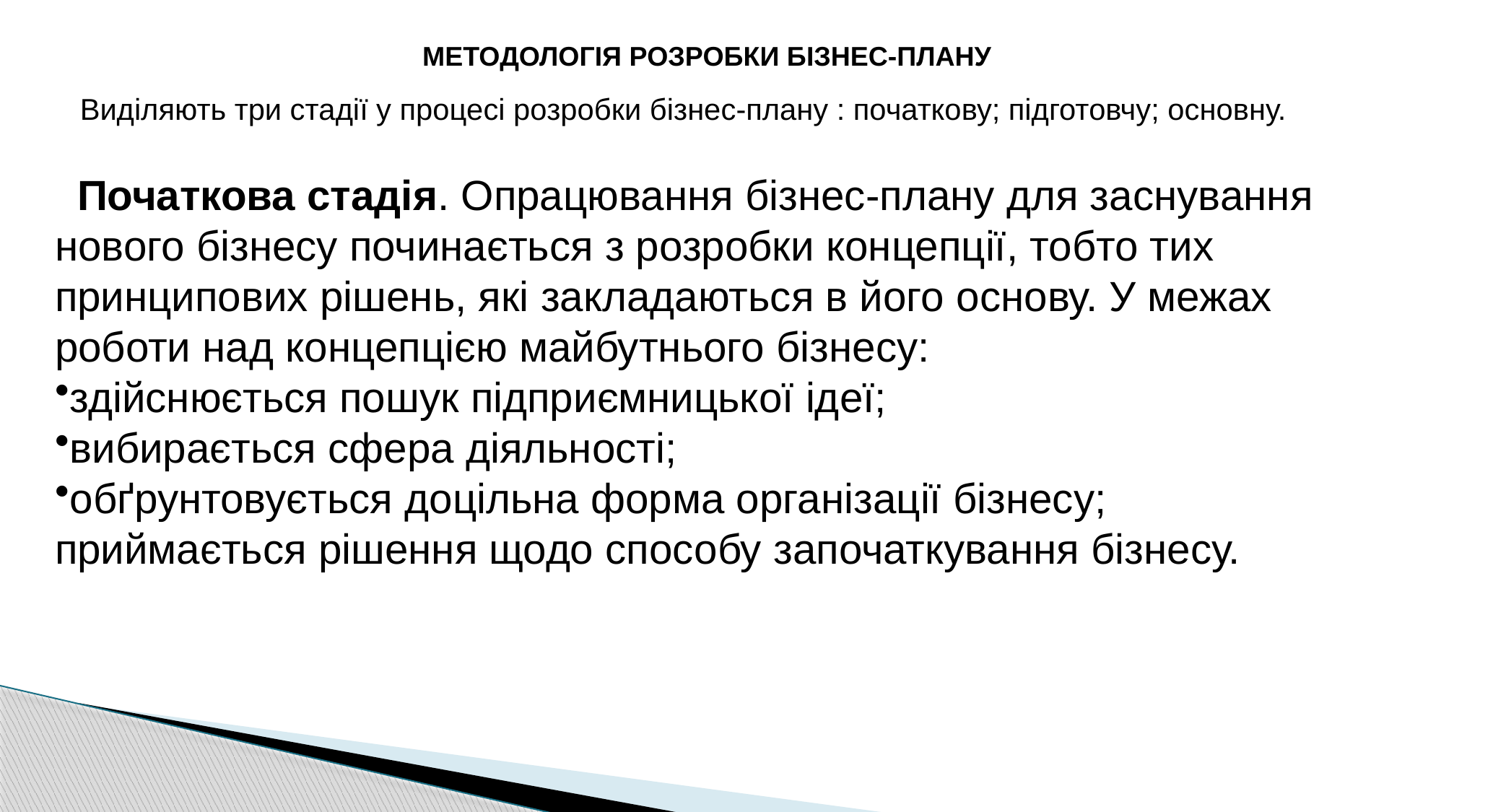

МЕТОДОЛОГІЯ РОЗРОБКИ БІЗНЕС-ПЛАНУ
Виділяють три стадії у процесі розробки бізнес-плану : початкову; підготовчу; основну.
Початкова стадія. Опрацювання бізнес-плану для заснування нового бізнесу починається з розробки концепції, тобто тих принципових рішень, які закладаються в його основу. У межах роботи над концепцією майбутнього бізнесу:
здійснюється пошук підприємницької ідеї;
вибирається сфера діяльності;
обґрунтовується доцільна форма організації бізнесу;
приймається рішення щодо способу започаткування бізнесу.